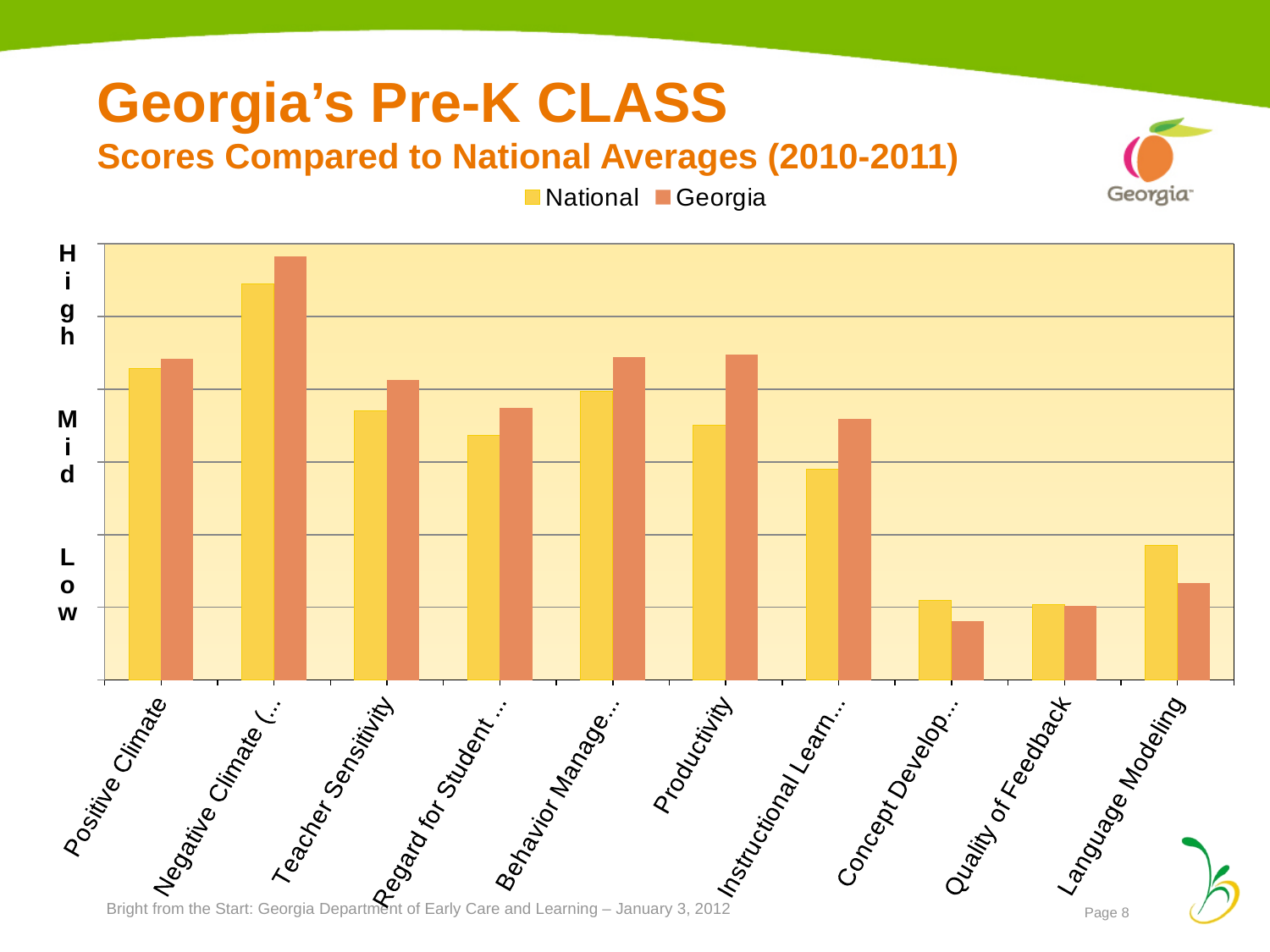

# Georgia’s Pre-K CLASS Scores Compared to National Averages (2010-2011)

### Chart

| Category | National | Georgia |
|---|---|---|
| Positive Climate | 5.28 | 5.4127607519958785 |
| Negative Climate (reversed) | 6.45 | 6.826143875010731 |
| Teacher Sensitivity | 4.7 | 5.124903425186712 |
| Regard for Student Perspectives | 4.36 | 4.745106876126705 |
| Behavior Management | 4.97 | 5.444372907545712 |
| Productivity | 4.5 | 5.477380032620826 |
| Instructional Learning Formats | 3.9 | 4.588269379345866 |
| Concept Development | 2.09 | 1.8091252468023002 |
| Quality of Feedback | 2.04 | 2.026053738518328 |
| Language Modeling | 2.85 | 2.3370246373079238 |